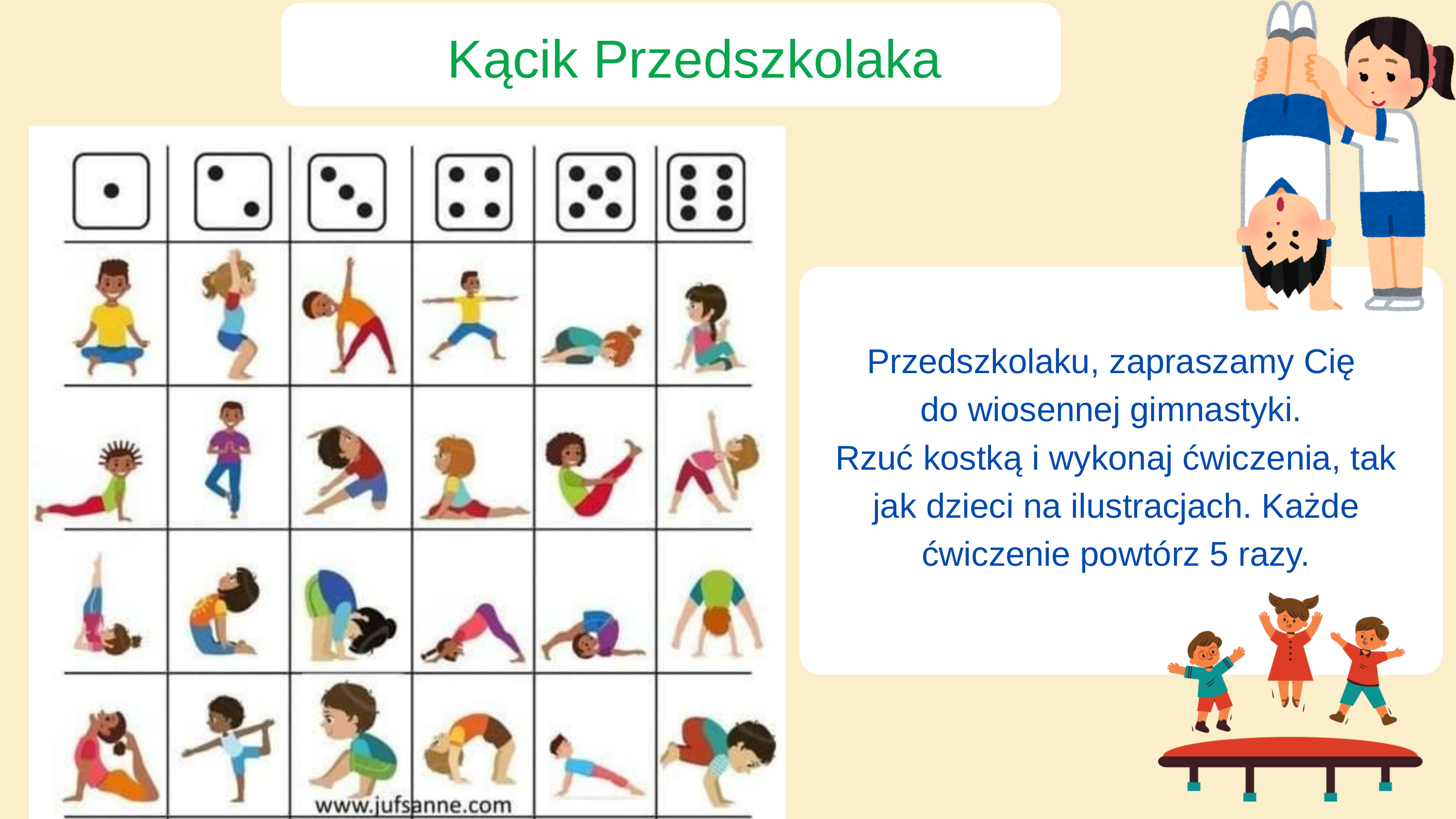

Kącik Przedszkolaka

Przedszkolaku, zapraszamy Cię
do wiosennej gimnastyki.
Rzuć kostką i wykonaj ćwiczenia, tak jak dzieci na ilustracjach. Każde ćwiczenie powtórz 5 razy.